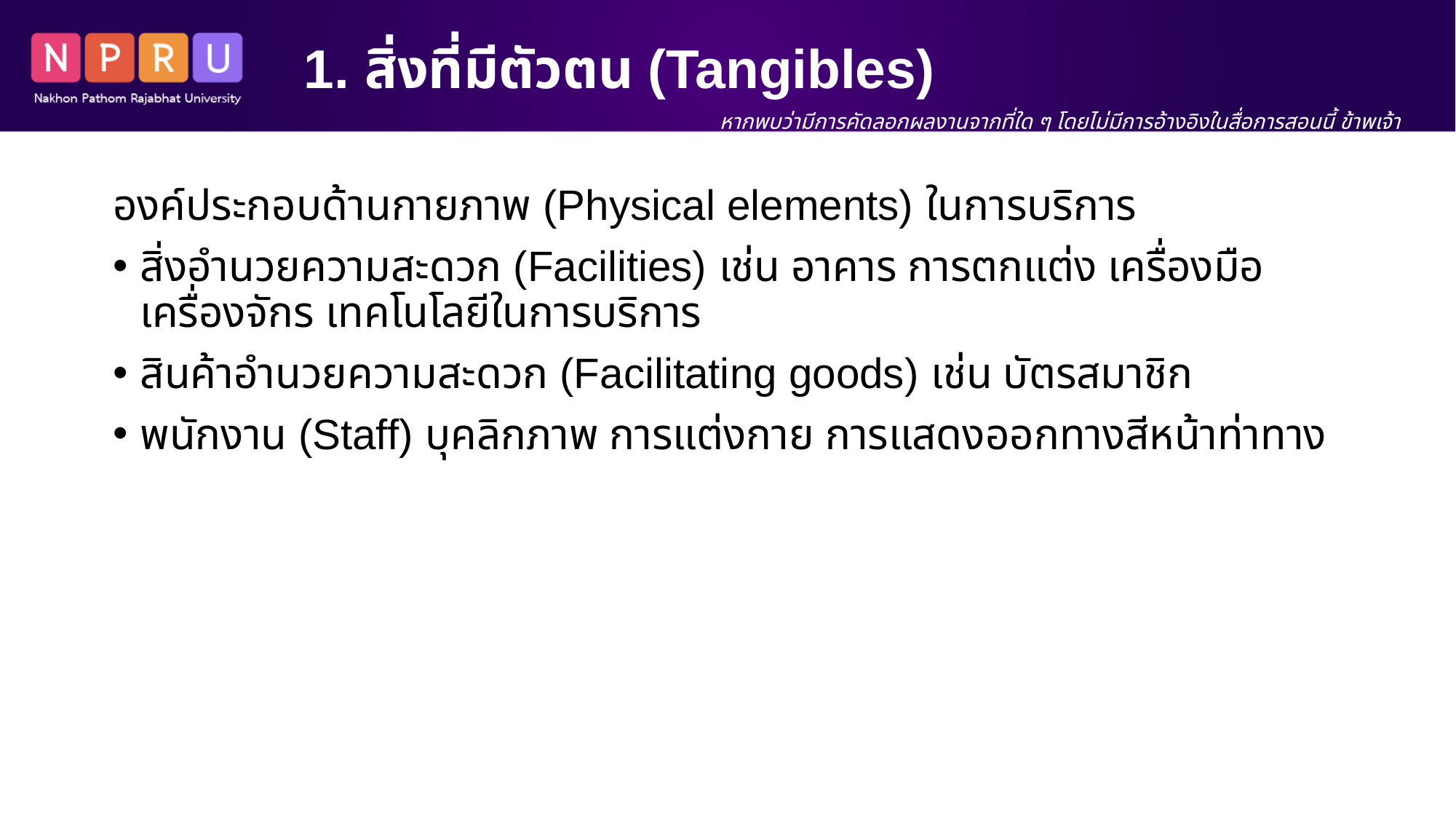

# 1. สิ่งที่มีตัวตน (Tangibles)
หากพบว่ามีการคัดลอกผลงานจากที่ใด ๆ โดยไม่มีการอ้างอิงในสื่อการสอนนี้ ข้าพเจ้า นางสาว สิริพร เขตเจนการ ขอรับผิดชอบแต่เพียงผู้เดียว
องค์ประกอบด้านกายภาพ (Physical elements) ในการบริการ
สิ่งอำนวยความสะดวก (Facilities) เช่น อาคาร การตกแต่ง เครื่องมือ เครื่องจักร เทคโนโลยีในการบริการ
สินค้าอำนวยความสะดวก (Facilitating goods) เช่น บัตรสมาชิก
พนักงาน (Staff) บุคลิกภาพ การแต่งกาย การแสดงออกทางสีหน้าท่าทาง